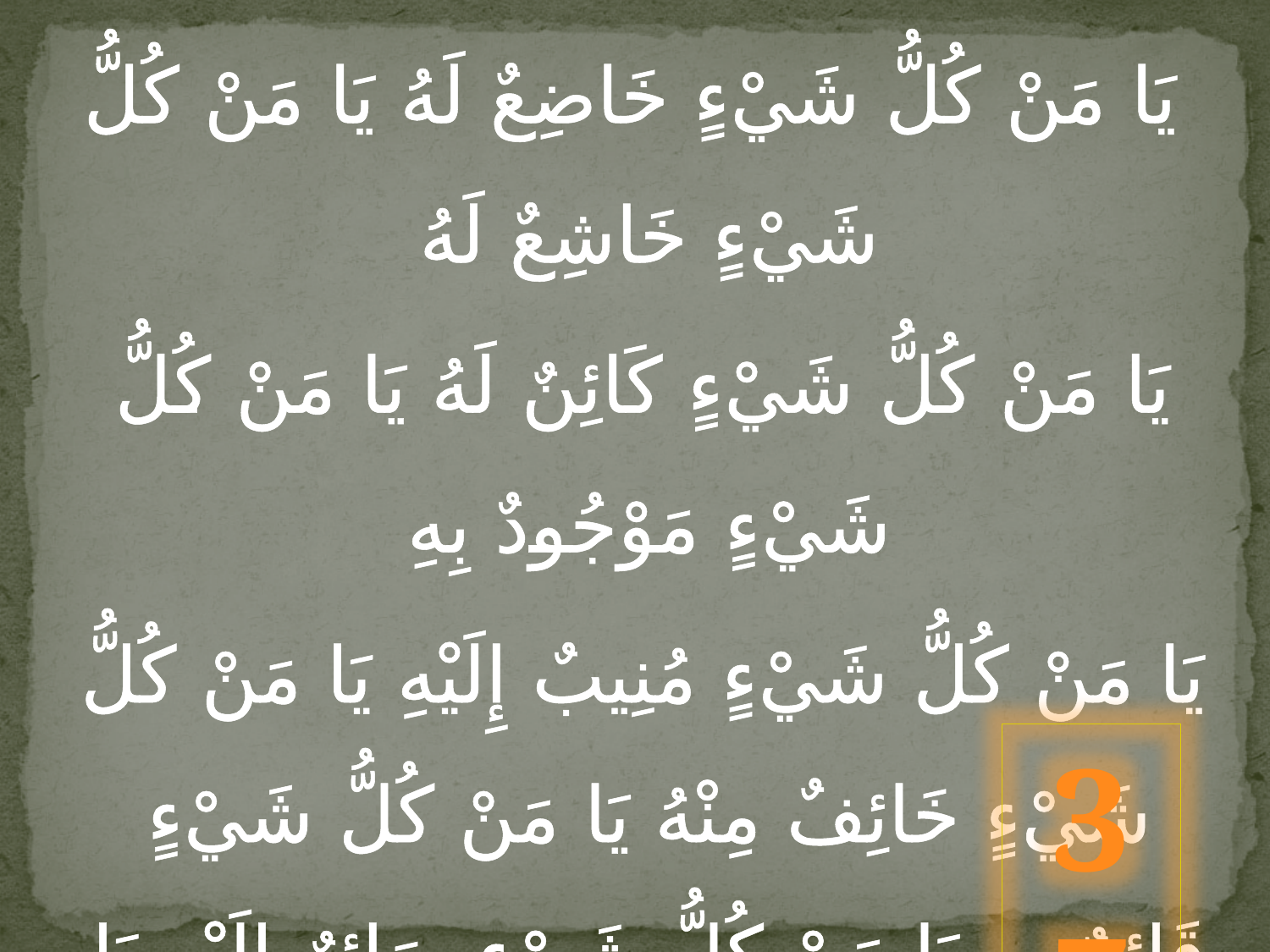

يَا مَنْ كُلُّ شَيْ‏ءٍ خَاضِعٌ لَهُ يَا مَنْ كُلُّ شَيْ‏ءٍ خَاشِعٌ لَهُ
 يَا مَنْ كُلُّ شَيْ‏ءٍ كَائِنٌ لَهُ يَا مَنْ كُلُّ شَيْ‏ءٍ مَوْجُودٌ بِهِ
 يَا مَنْ كُلُّ شَيْ‏ءٍ مُنِيبٌ إِلَيْهِ يَا مَنْ كُلُّ شَيْ‏ءٍ خَائِفٌ مِنْهُ يَا مَنْ كُلُّ شَيْ‏ءٍ قَائِمٌ بِهِ يَا مَنْ كُلُّ شَيْ‏ءٍ صَائِرٌ إِلَيْهِ يَا مَنْ كُلُّ شَيْ‏ءٍ يُسَبِّحُ بِحَمْدِهِ يَا مَنْ كُلُّ شَيْ‏ءٍ هَالِكٌ إِلا وَجْهَهُ
37